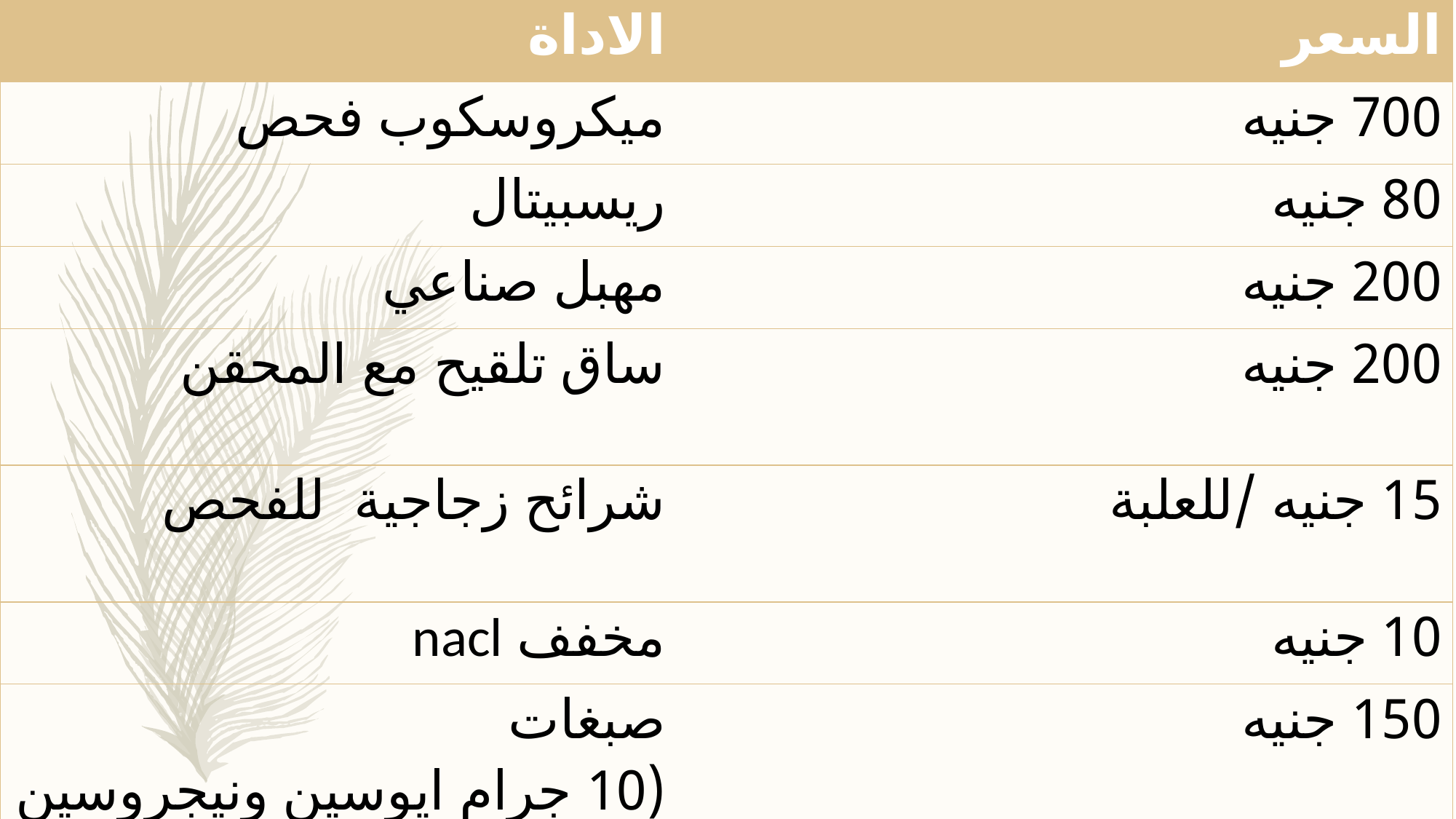

| الاداة | السعر |
| --- | --- |
| ميكروسكوب فحص | 700 جنيه |
| ريسبيتال | 80 جنيه |
| مهبل صناعي | 200 جنيه |
| ساق تلقيح مع المحقن | 200 جنيه |
| شرائح زجاجية للفحص | 15 جنيه /للعلبة |
| مخفف nacl | 10 جنيه |
| صبغات (10 جرام ايوسين ونيجروسين ) | 150 جنيه |